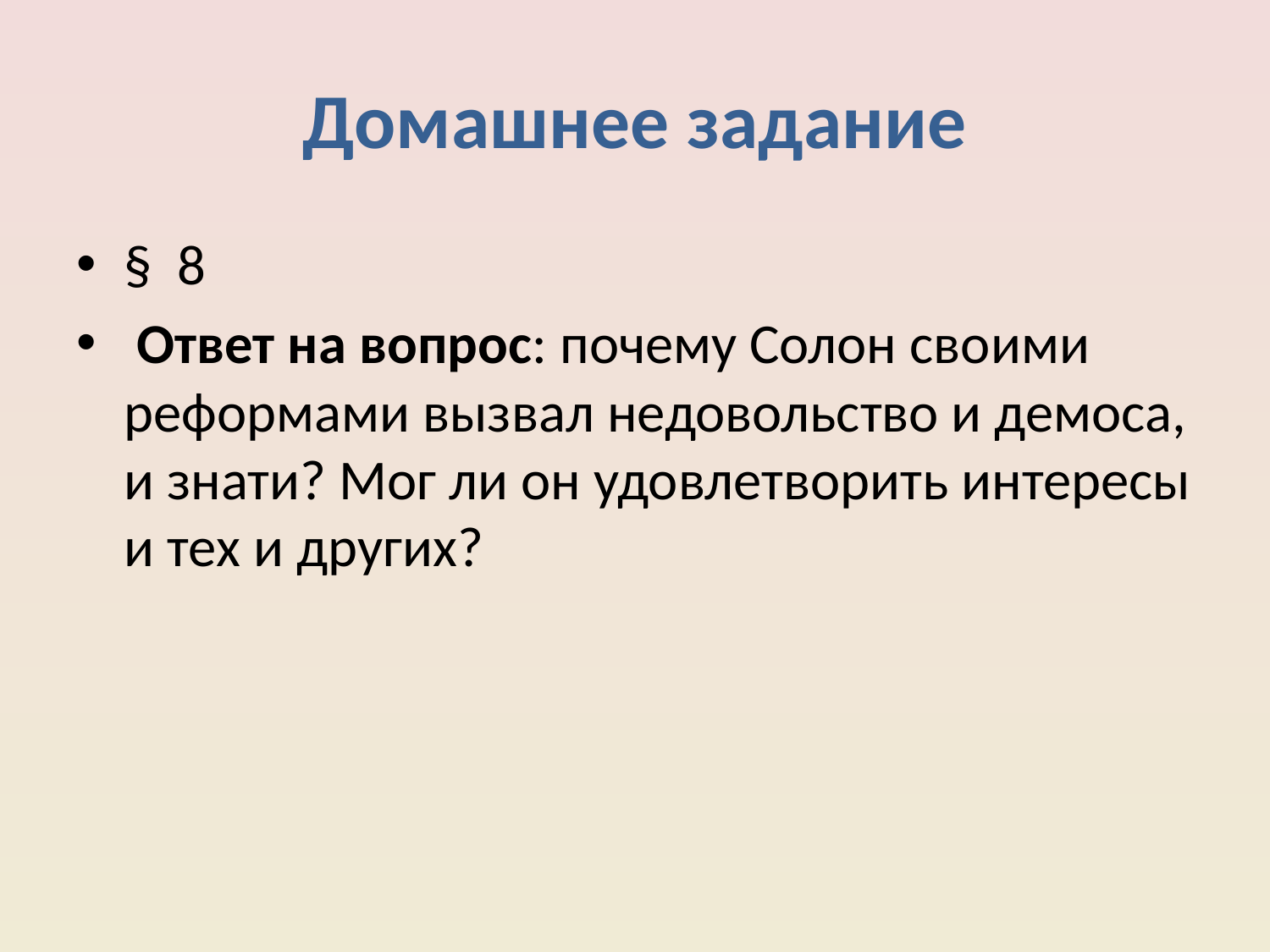

# Домашнее задание
§  8
 Ответ на вопрос: почему Солон своими реформами вызвал недовольство и демоса, и знати? Мог ли он удовлетворить интересы и тех и других?